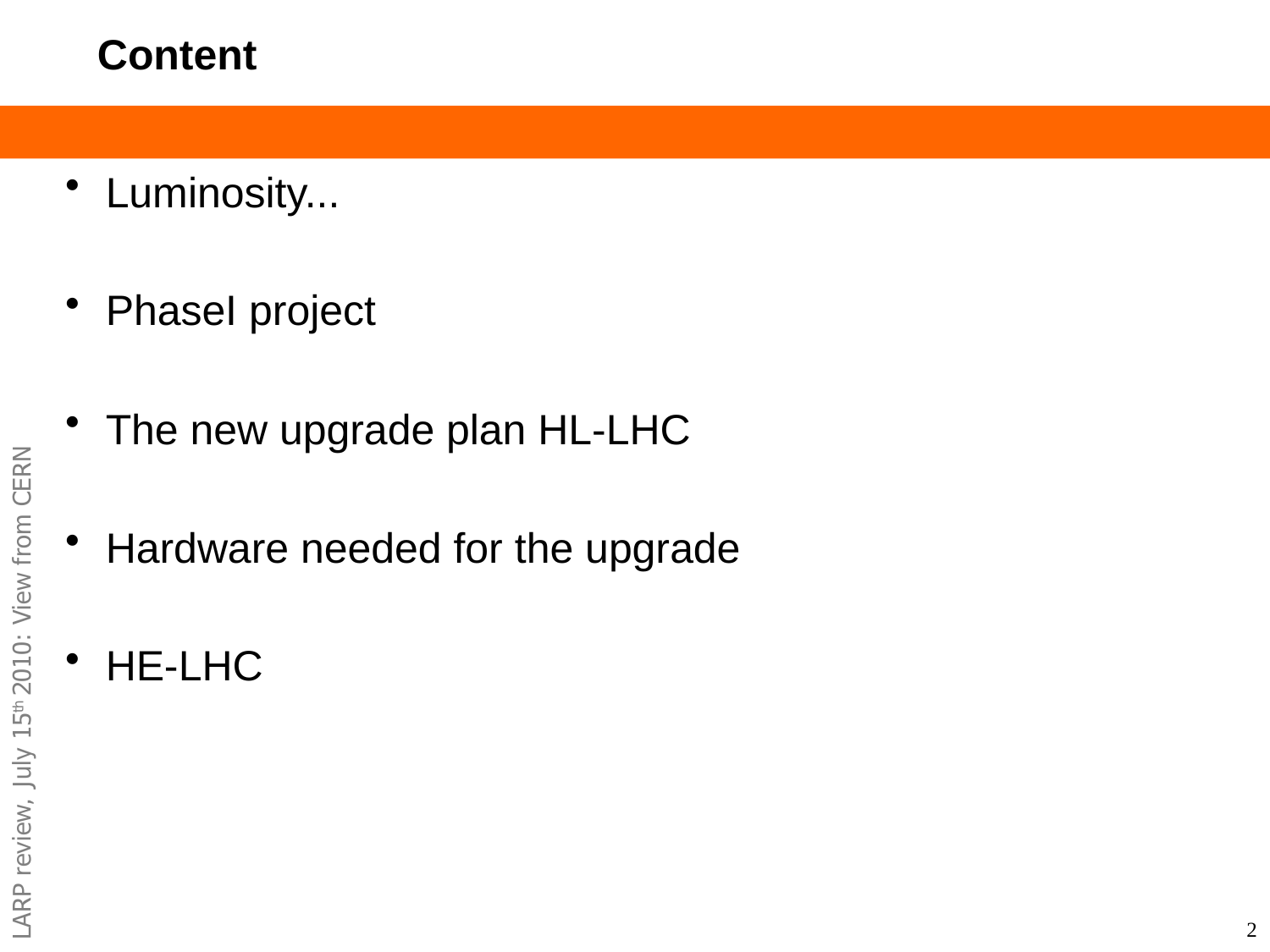

# Content
Luminosity...

PhaseI project

The new upgrade plan HL-LHC

Hardware needed for the upgrade

HE-LHC
2